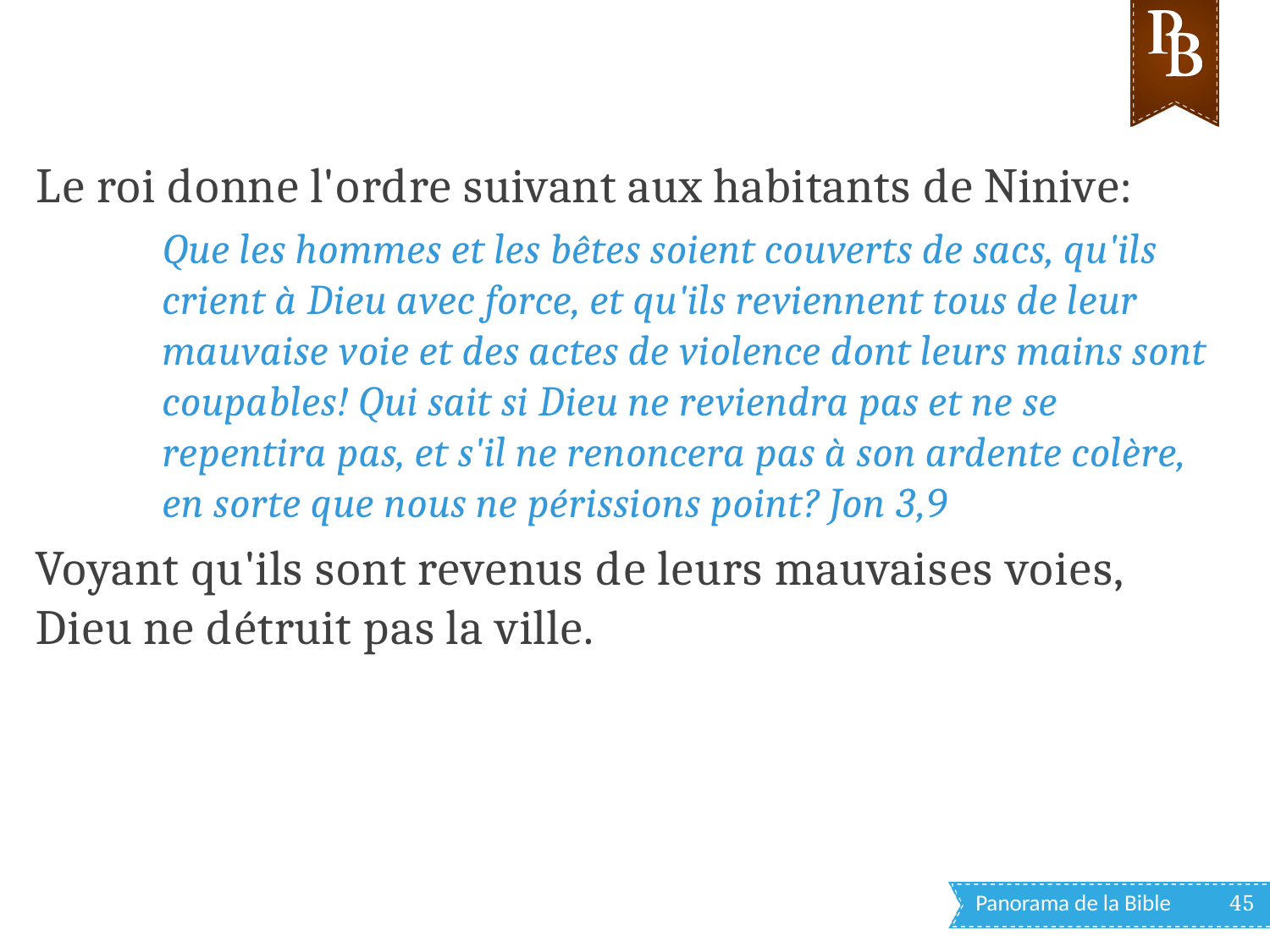

Le roi donne l'ordre suivant aux habitants de Ninive:
Que les hommes et les bêtes soient couverts de sacs, qu'ils crient à Dieu avec force, et qu'ils reviennent tous de leur mauvaise voie et des actes de violence dont leurs mains sont coupables! Qui sait si Dieu ne reviendra pas et ne se repentira pas, et s'il ne renoncera pas à son ardente colère, en sorte que nous ne périssions point? Jon 3,9
Voyant qu'ils sont revenus de leurs mauvaises voies, Dieu ne détruit pas la ville.